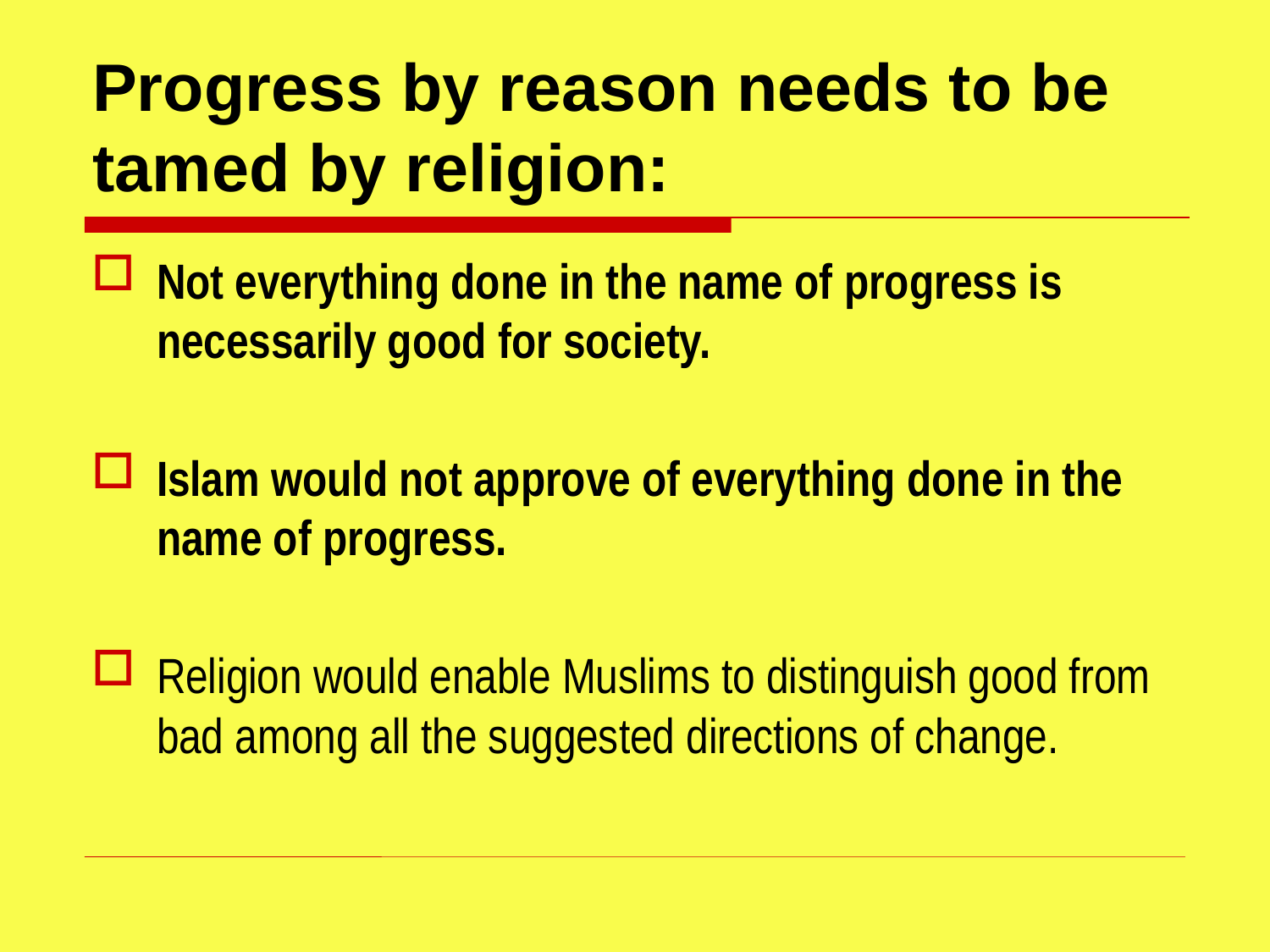

# Progress by reason needs to be tamed by religion:
Not everything done in the name of progress is necessarily good for society.

Islam would not approve of everything done in the name of progress.

Religion would enable Muslims to distinguish good from bad among all the suggested directions of change.